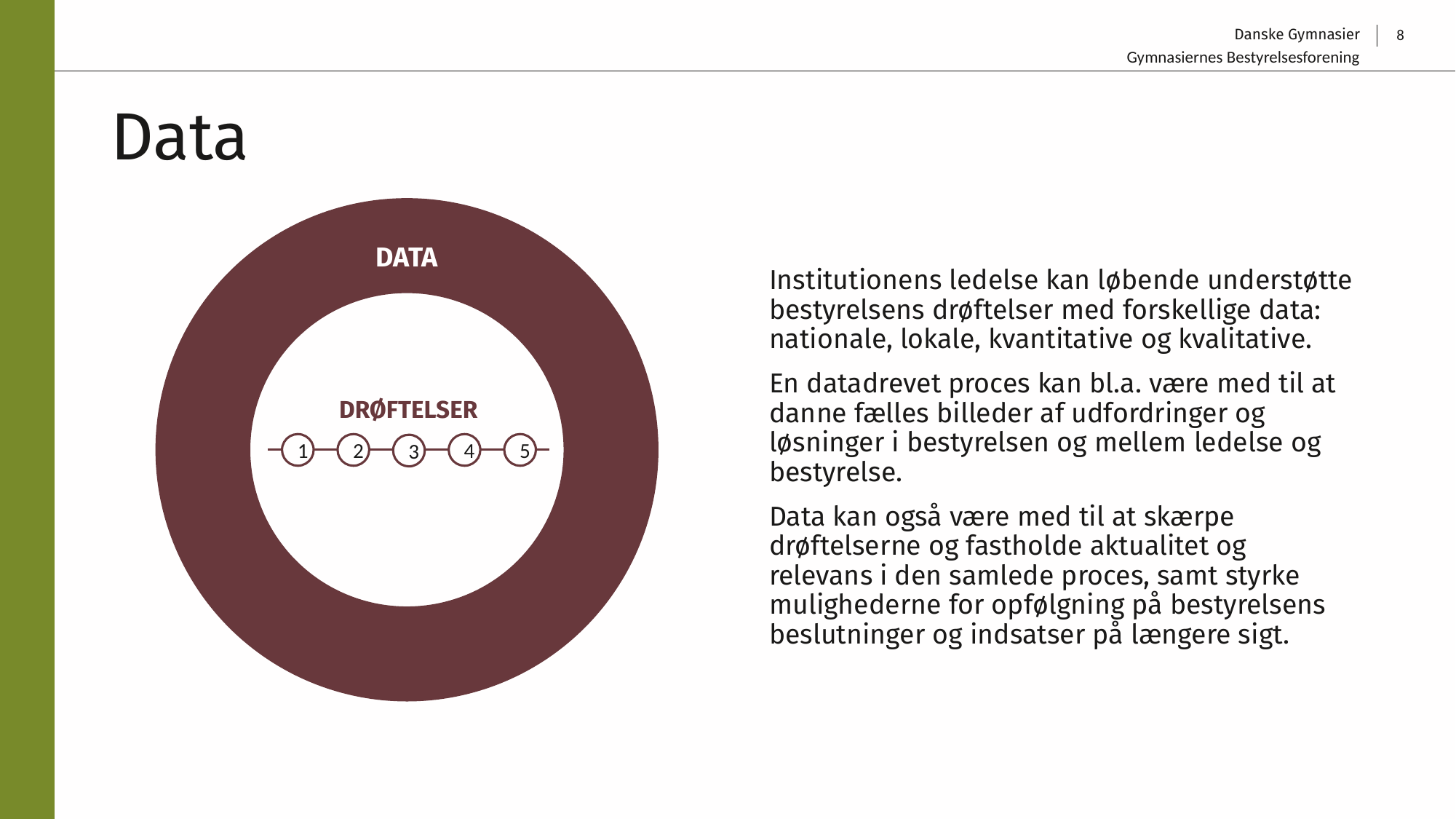

8
Gymnasiernes Bestyrelsesforening
# Data

DATA
Institutionens ledelse kan løbende understøtte bestyrelsens drøftelser med forskellige data: nationale, lokale, kvantitative og kvalitative.
En datadrevet proces kan bl.a. være med til at danne fælles billeder af udfordringer og løsninger i bestyrelsen og mellem ledelse og bestyrelse.
Data kan også være med til at skærpe drøftelserne og fastholde aktualitet og relevans i den samlede proces, samt styrke mulighederne for opfølgning på bestyrelsens beslutninger og indsatser på længere sigt.
DRØFTELSER
1
2
4
5
3